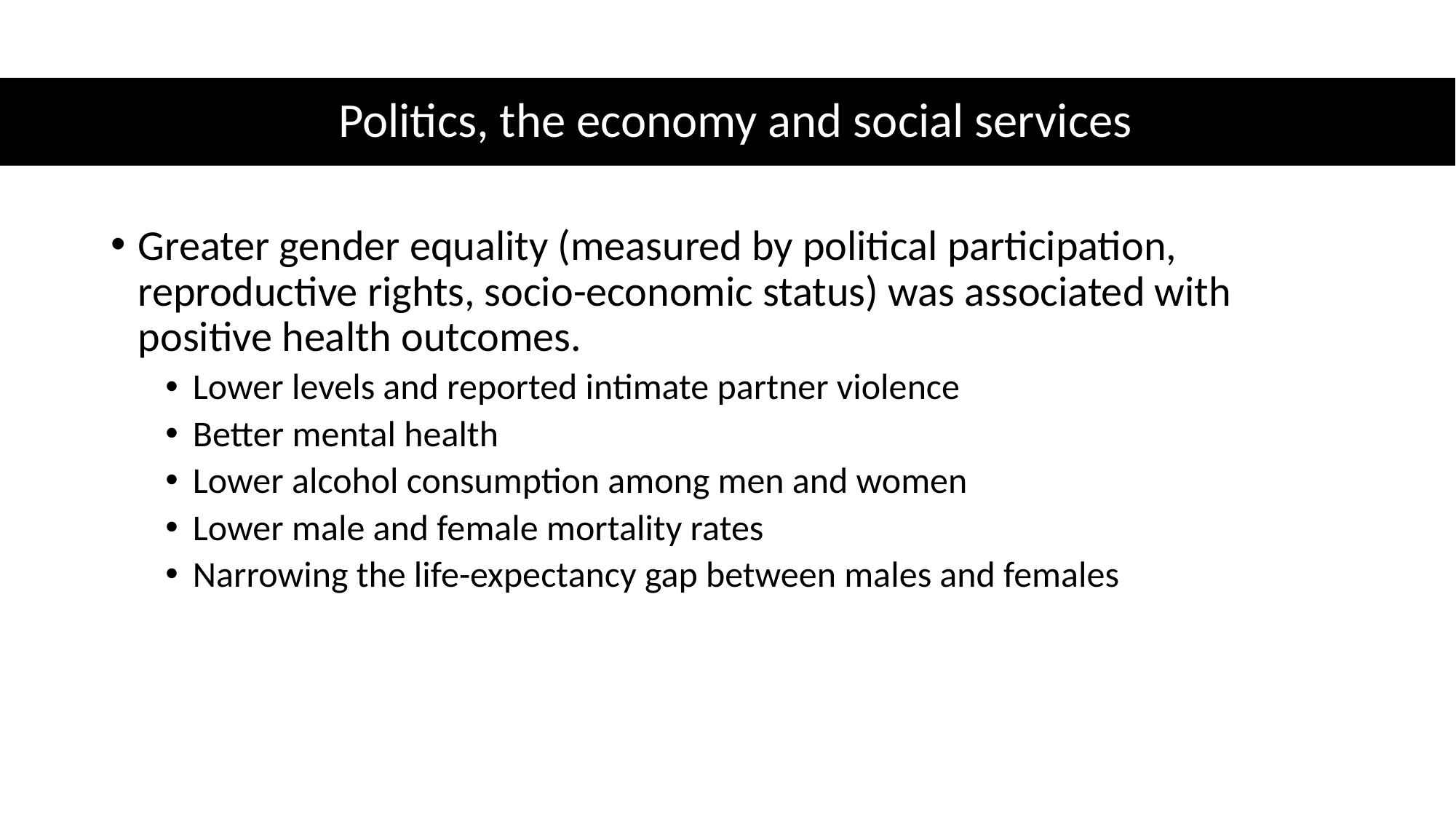

# Politics, the economy and social services

Greater gender equality (measured by political participation, reproductive rights, socio-economic status) was associated with positive health outcomes.
Lower levels and reported intimate partner violence
Better mental health
Lower alcohol consumption among men and women
Lower male and female mortality rates
Narrowing the life-expectancy gap between males and females